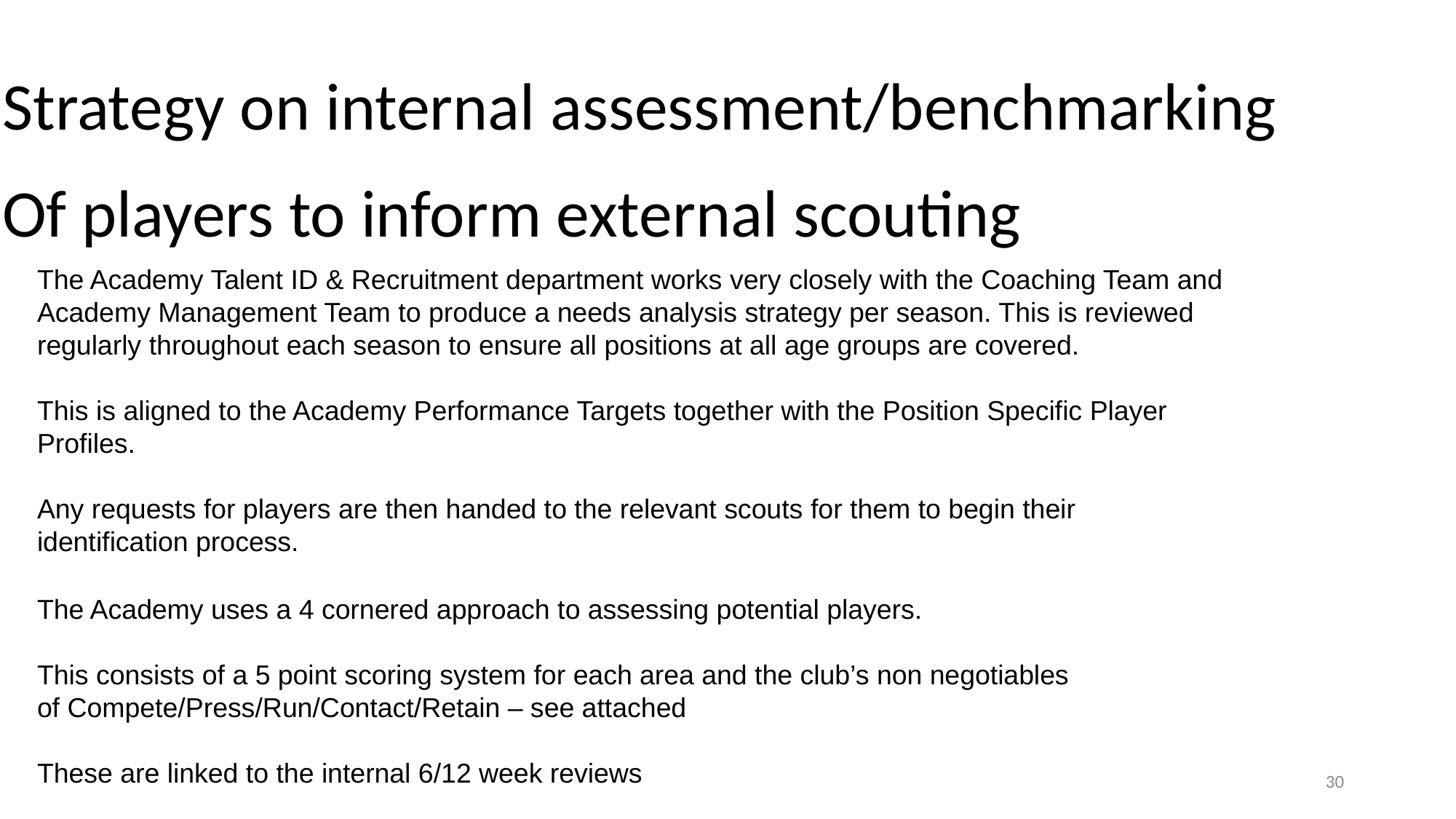

Strategy on internal assessment/benchmarking
Of players to inform external scouting
The Academy Talent ID & Recruitment department works very closely with the Coaching Team and Academy Management Team to produce a needs analysis strategy per season. This is reviewed regularly throughout each season to ensure all positions at all age groups are covered.

This is aligned to the Academy Performance Targets together with the Position Specific Player Profiles.

Any requests for players are then handed to the relevant scouts for them to begin their identification process.

The Academy uses a 4 cornered approach to assessing potential players.

This consists of a 5 point scoring system for each area and the club’s non negotiables of Compete/Press/Run/Contact/Retain – see attached

These are linked to the internal 6/12 week reviews
30